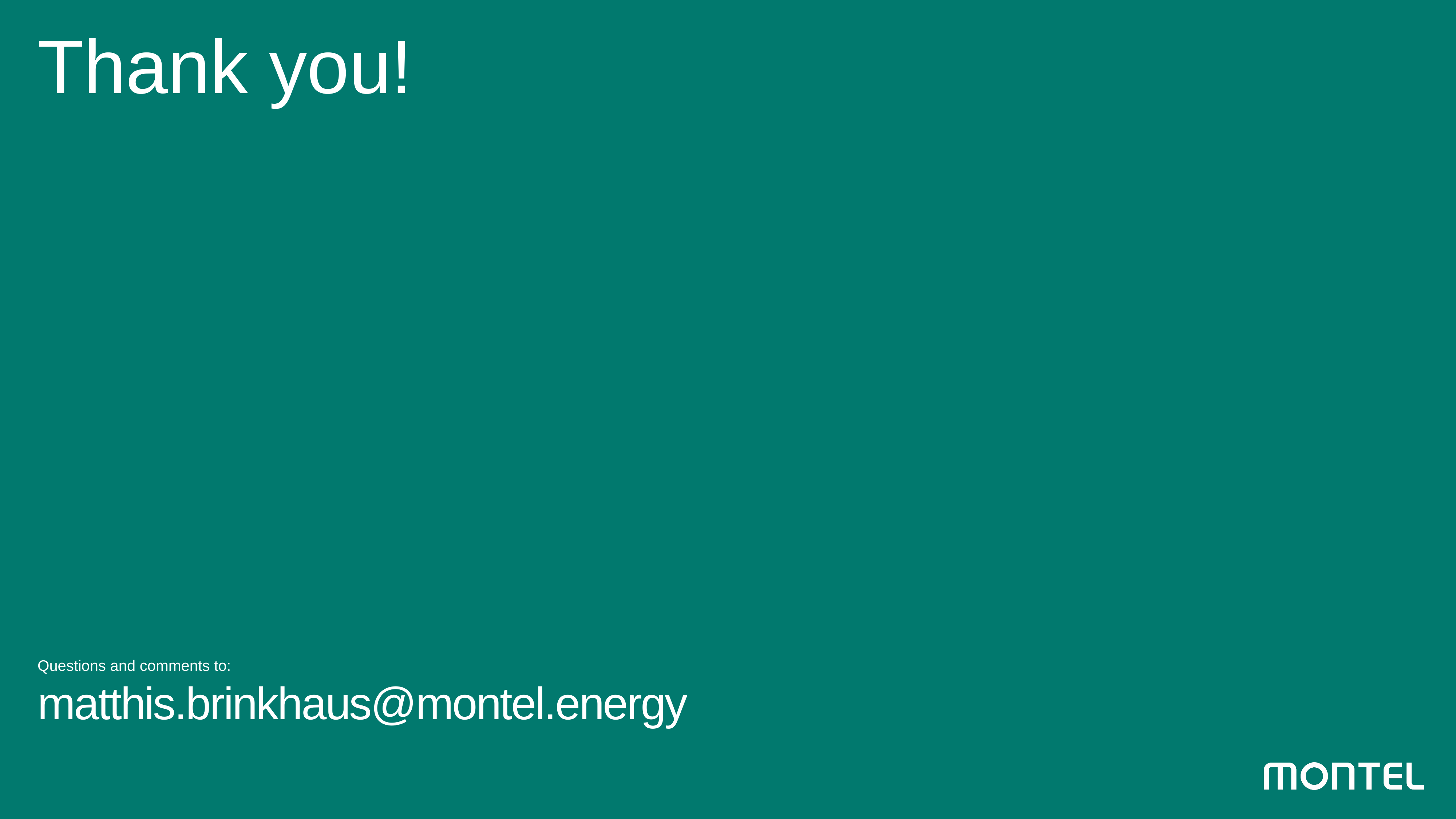

Thank you!
Questions and comments to:
matthis.brinkhaus@montel.energy